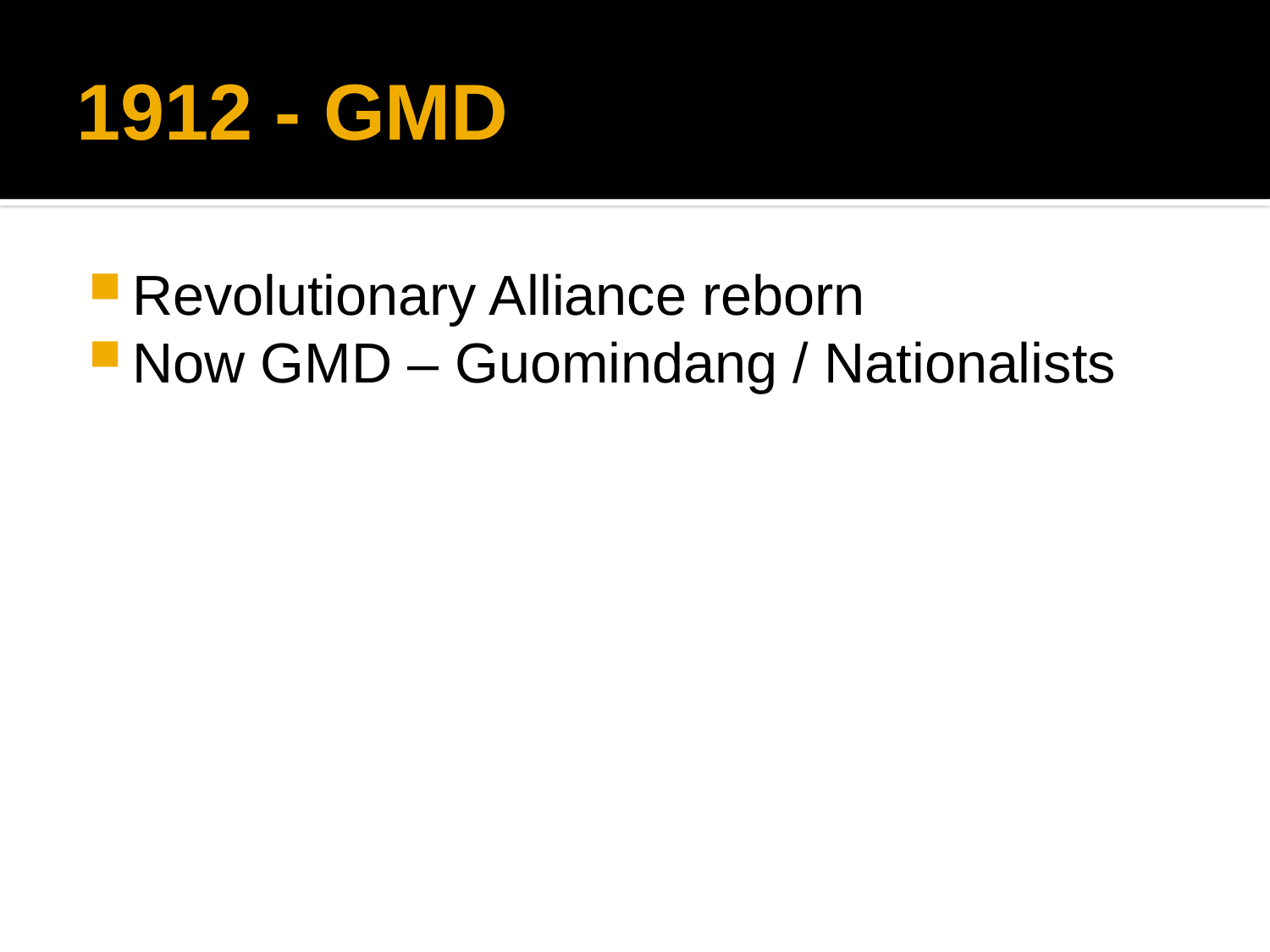

# 1912 - GMD
Revolutionary Alliance reborn
Now GMD – Guomindang / Nationalists